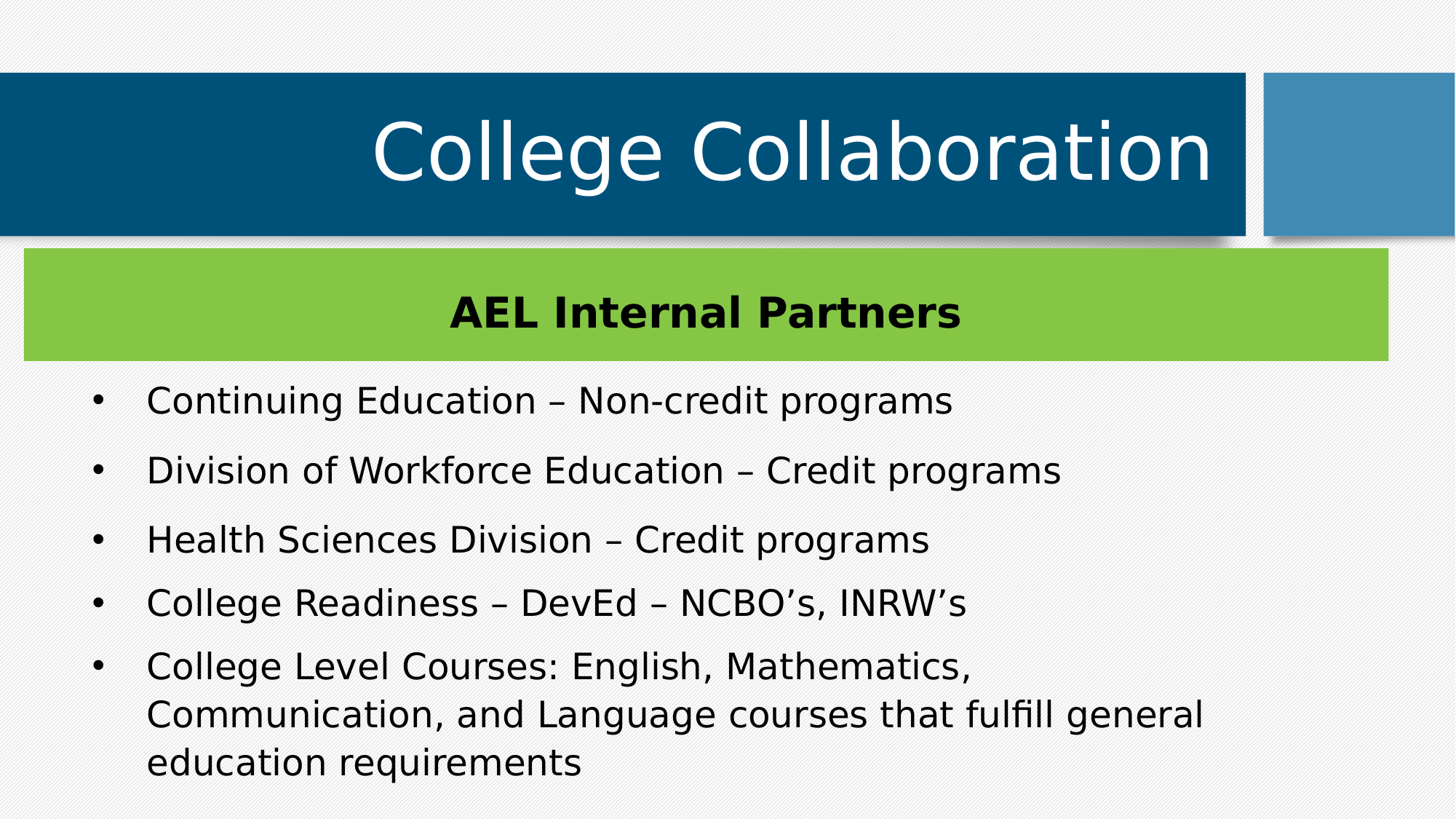

# College Collaboration
AEL Internal Partners
Continuing Education – Non-credit programs
Division of Workforce Education – Credit programs
Health Sciences Division – Credit programs
College Readiness – DevEd – NCBO’s, INRW’s
College Level Courses: English, Mathematics, Communication, and Language courses that fulfill general education requirements